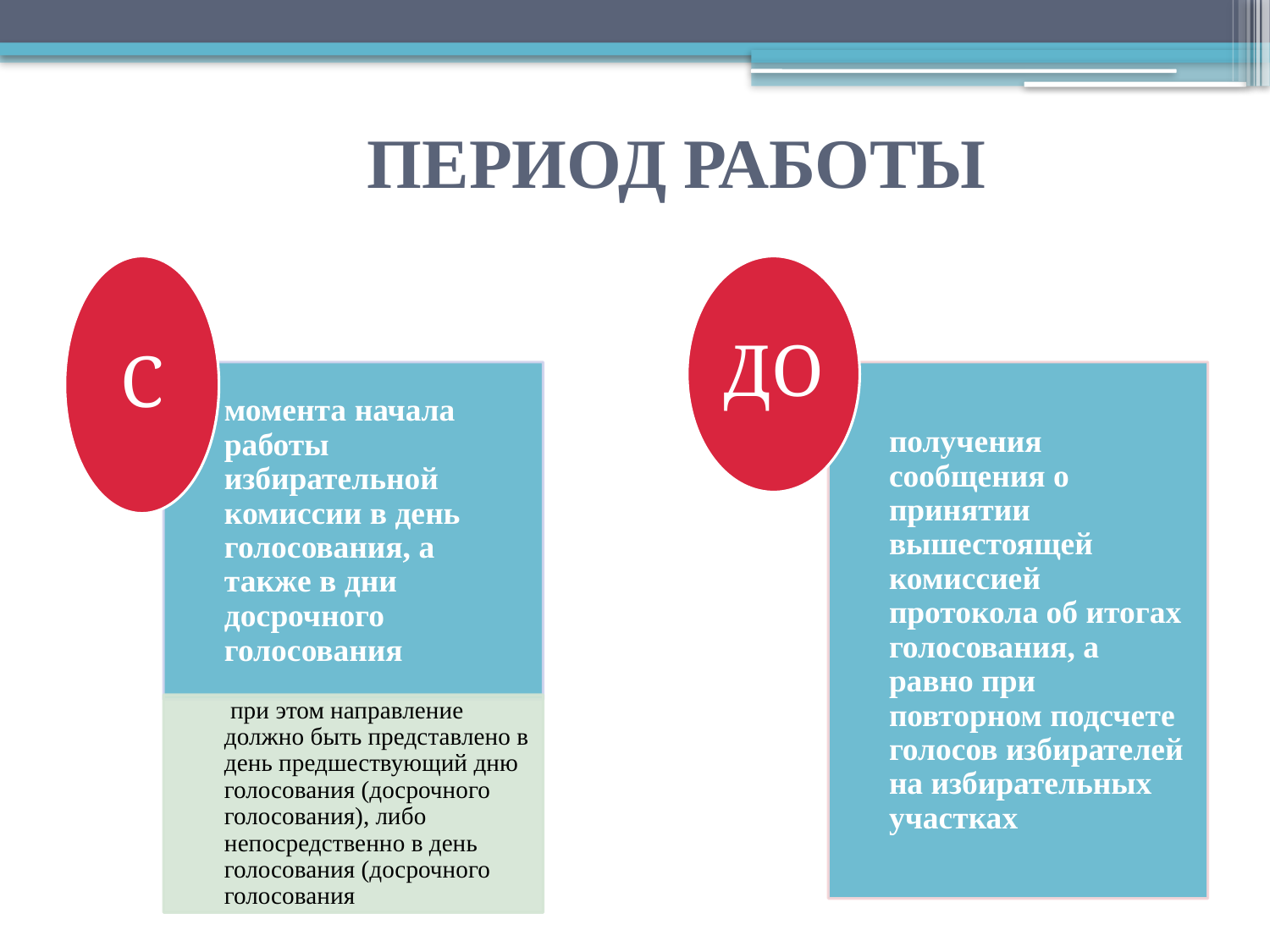

# ПЕРИОД РАБОТЫ
получения сообщения о принятии вышестоящей комиссией протокола об итогах голосования, а равно при повторном подсчете голосов избирателей на избирательных участках
ДО
момента начала работы избирательной комиссии в день голосования, а также в дни досрочного голосования
 при этом направление должно быть представлено в день предшествующий дню голосования (досрочного голосования), либо непосредственно в день голосования (досрочного голосования
С